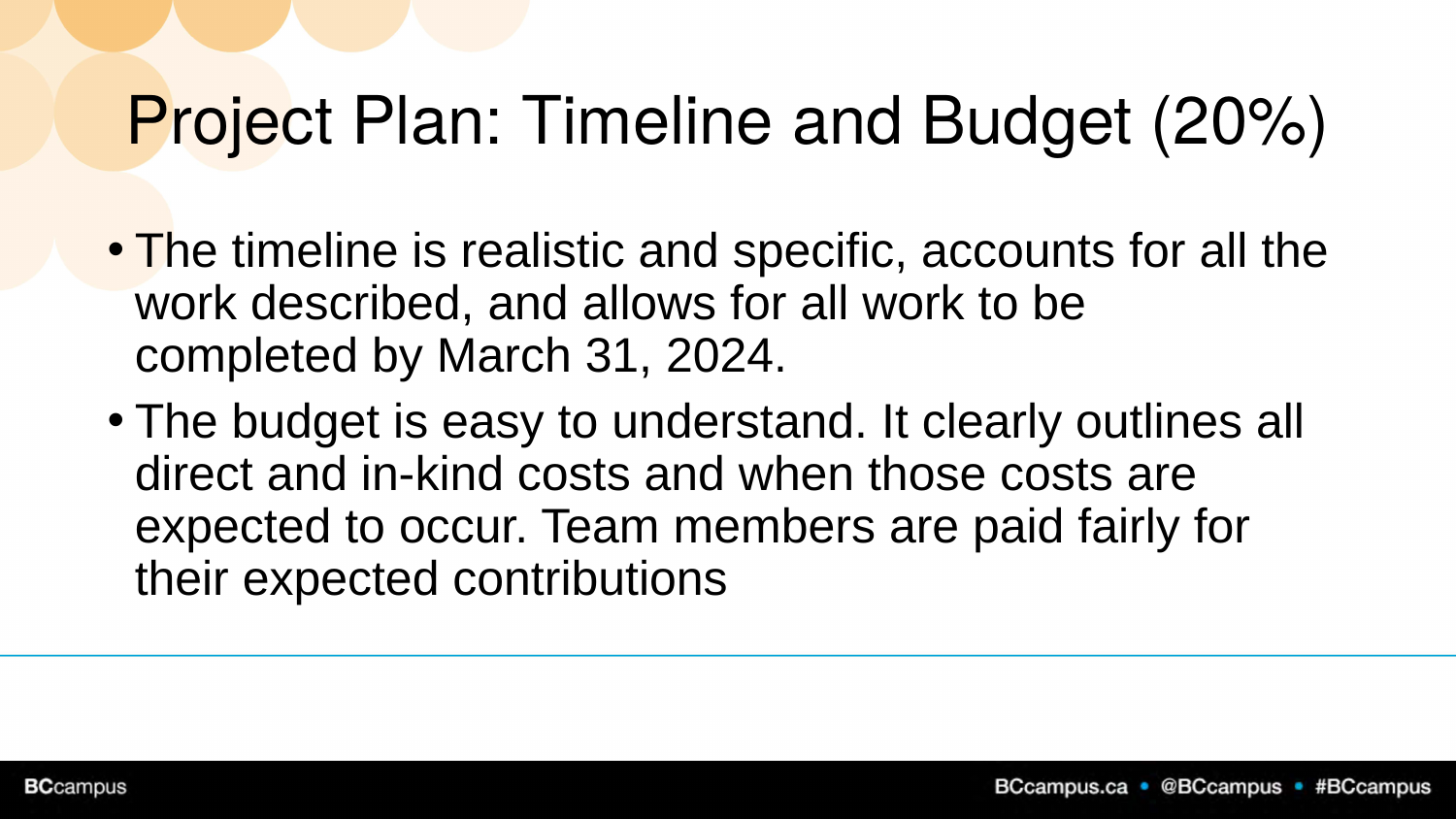

# Project Plan: Timeline and Budget (20%)
The timeline is realistic and specific, accounts for all the work described, and allows for all work to be
completed by March 31, 2024.
The budget is easy to understand. It clearly outlines all direct and in-kind costs and when those costs are
expected to occur. Team members are paid fairly for their expected contributions